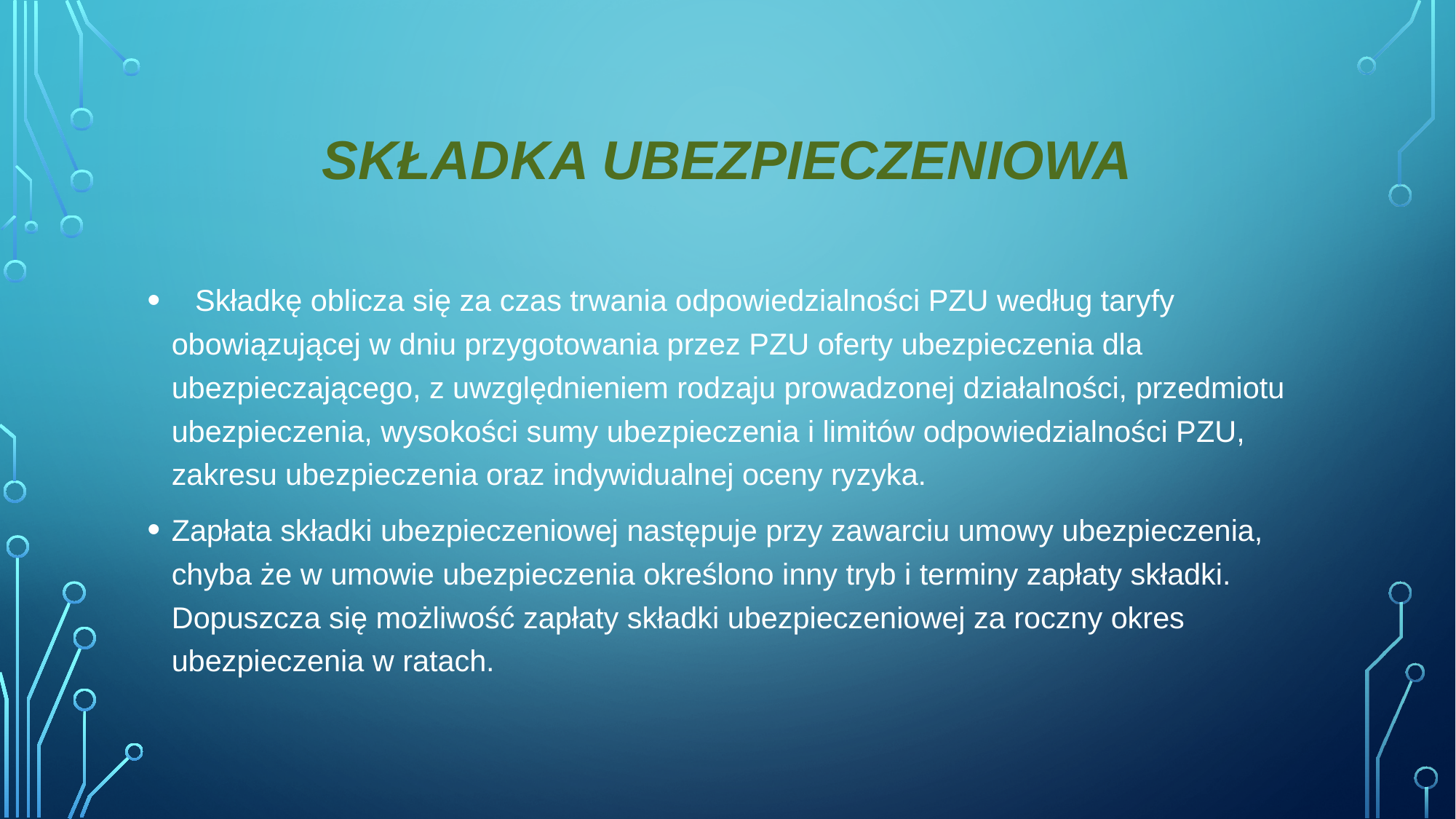

# Składka ubezpieczeniowa
  Składkę oblicza się za czas trwania odpowiedzialności PZU według taryfy obowiązującej w dniu przygotowania przez PZU oferty ubezpieczenia dla ubezpieczającego, z uwzględnieniem rodzaju prowadzonej działalności, przedmiotu ubezpieczenia, wysokości sumy ubezpieczenia i limitów odpowiedzialności PZU, zakresu ubezpieczenia oraz indywidualnej oceny ryzyka.
Zapłata składki ubezpieczeniowej następuje przy zawarciu umowy ubezpieczenia, chyba że w umowie ubezpieczenia określono inny tryb i terminy zapłaty składki. Dopuszcza się możliwość zapłaty składki ubezpieczeniowej za roczny okres ubezpieczenia w ratach.